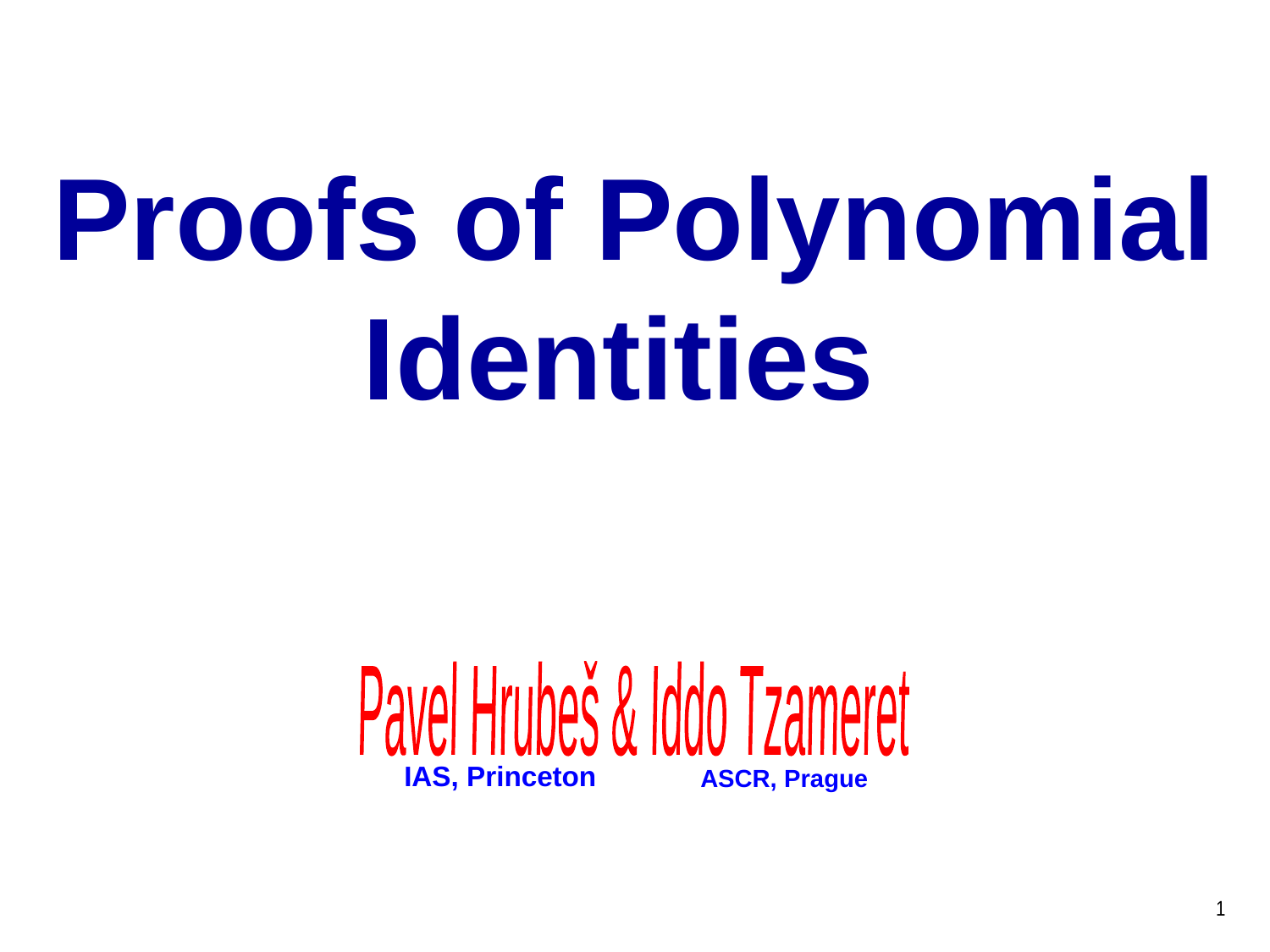

Proofs of Polynomial Identities
 Pavel Hrubeš & Iddo Tzameret
IAS, Princeton
ASCR, Prague
1